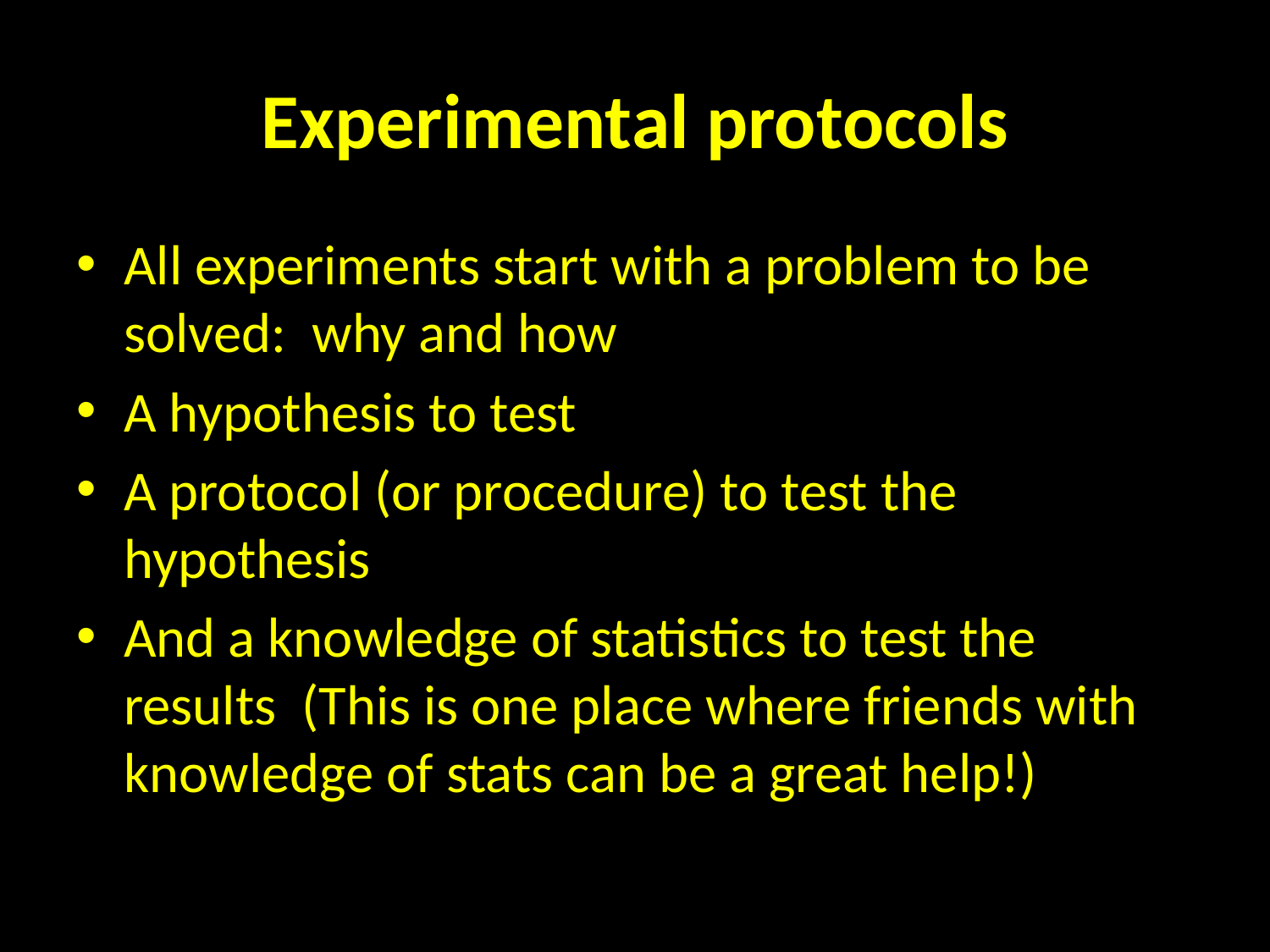

# Experimental protocols
All experiments start with a problem to be solved:  why and how
A hypothesis to test
A protocol (or procedure) to test the hypothesis
And a knowledge of statistics to test the results  (This is one place where friends with knowledge of stats can be a great help!)